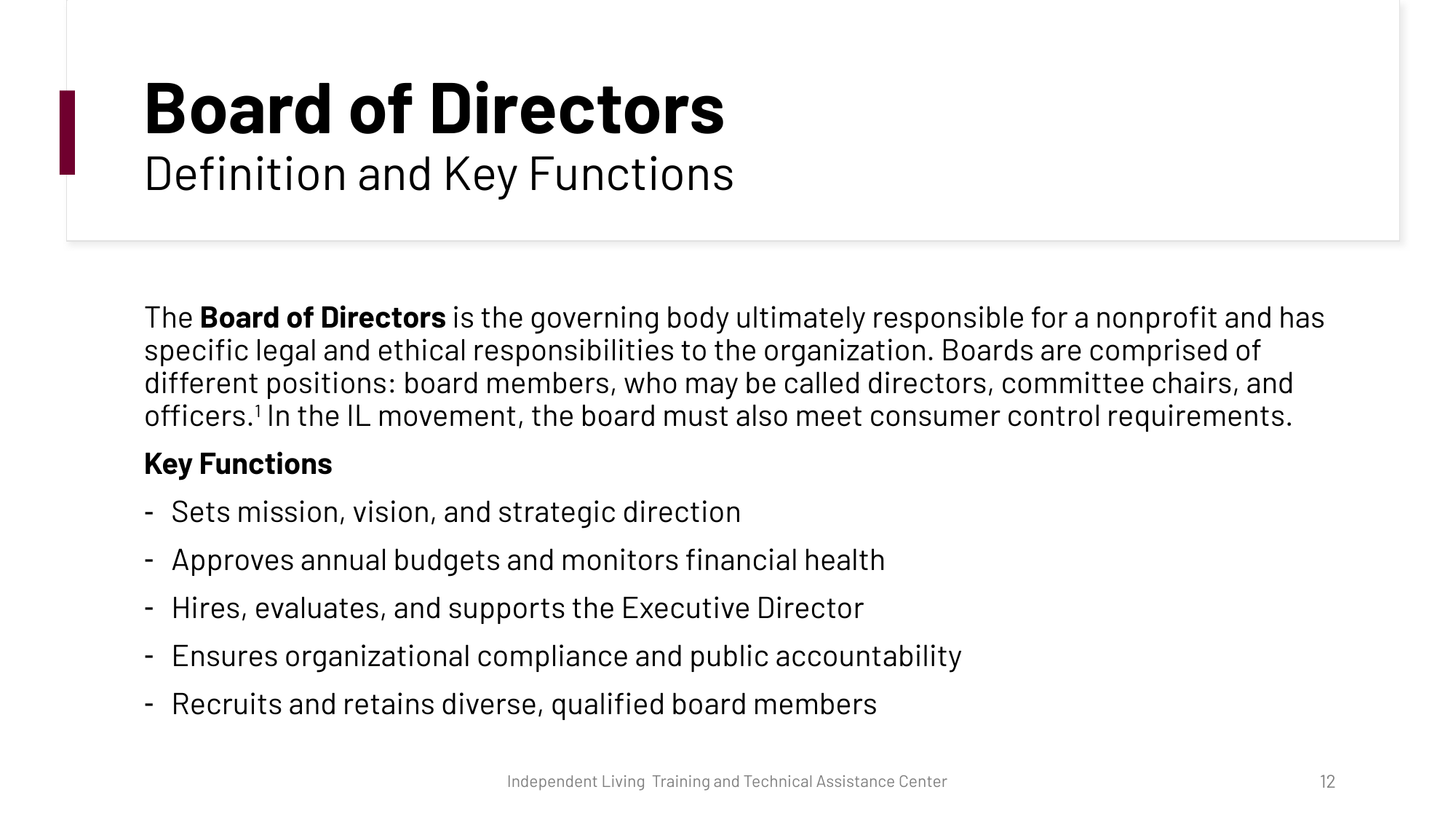

# Board of Directors Definition and Key Functions

The Board of Directors is the governing body ultimately responsible for a nonprofit and has specific legal and ethical responsibilities to the organization. Boards are comprised of different positions: board members, who may be called directors, committee chairs, and officers.1 In the IL movement, the board must also meet consumer control requirements.
Key Functions
Sets mission, vision, and strategic direction
Approves annual budgets and monitors financial health
Hires, evaluates, and supports the Executive Director
Ensures organizational compliance and public accountability
Recruits and retains diverse, qualified board members
Independent Living  Training and Technical Assistance Center
12